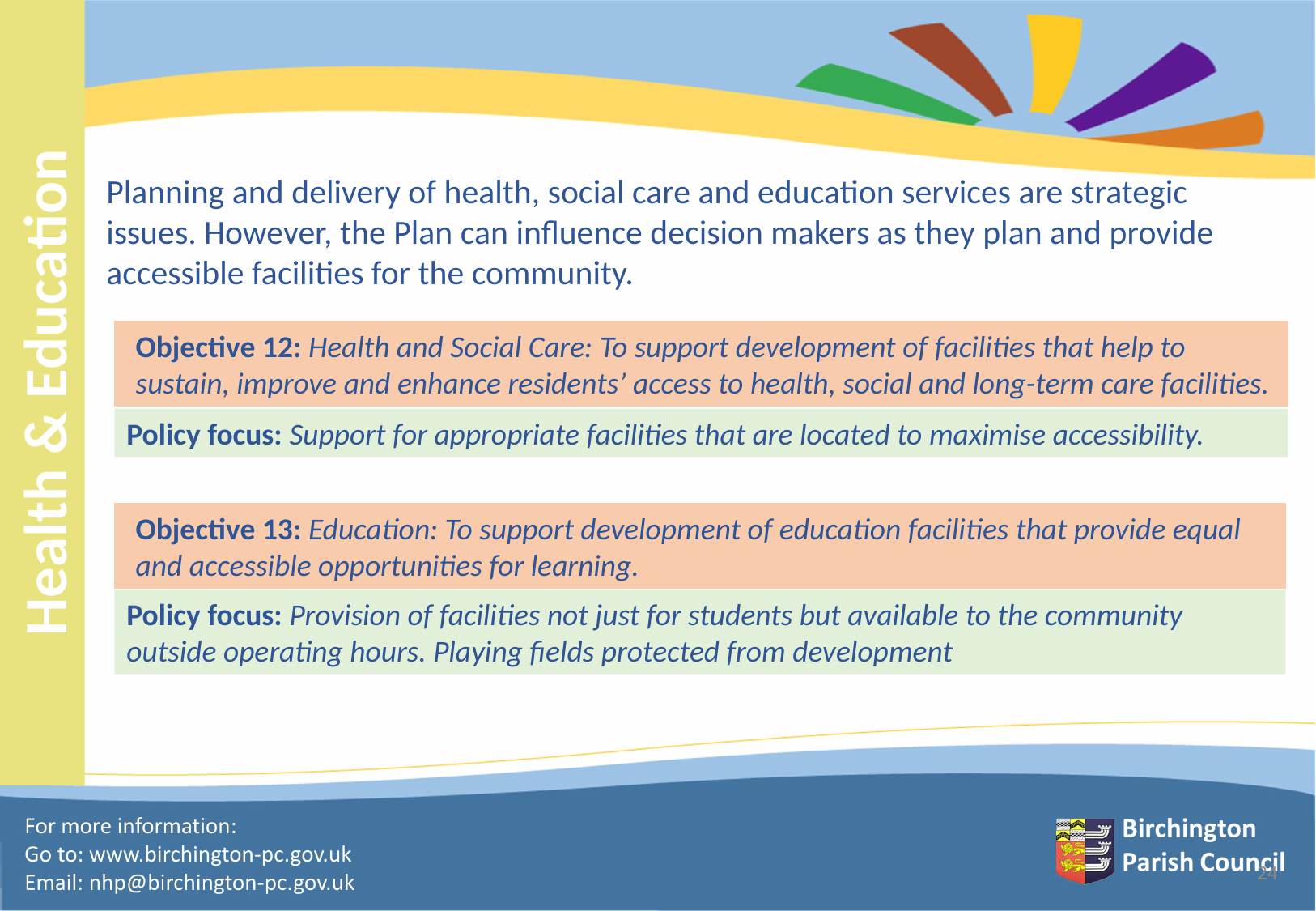

Planning and delivery of health, social care and education services are strategic issues. However, the Plan can influence decision makers as they plan and provide accessible facilities for the community.
Objective 12: Health and Social Care: To support development of facilities that help to sustain, improve and enhance residents’ access to health, social and long-term care facilities.
Policy focus: Support for appropriate facilities that are located to maximise accessibility.
Health & Education
Objective 13: Education: To support development of education facilities that provide equal and accessible opportunities for learning.
Policy focus: Provision of facilities not just for students but available to the community outside operating hours. Playing fields protected from development
24